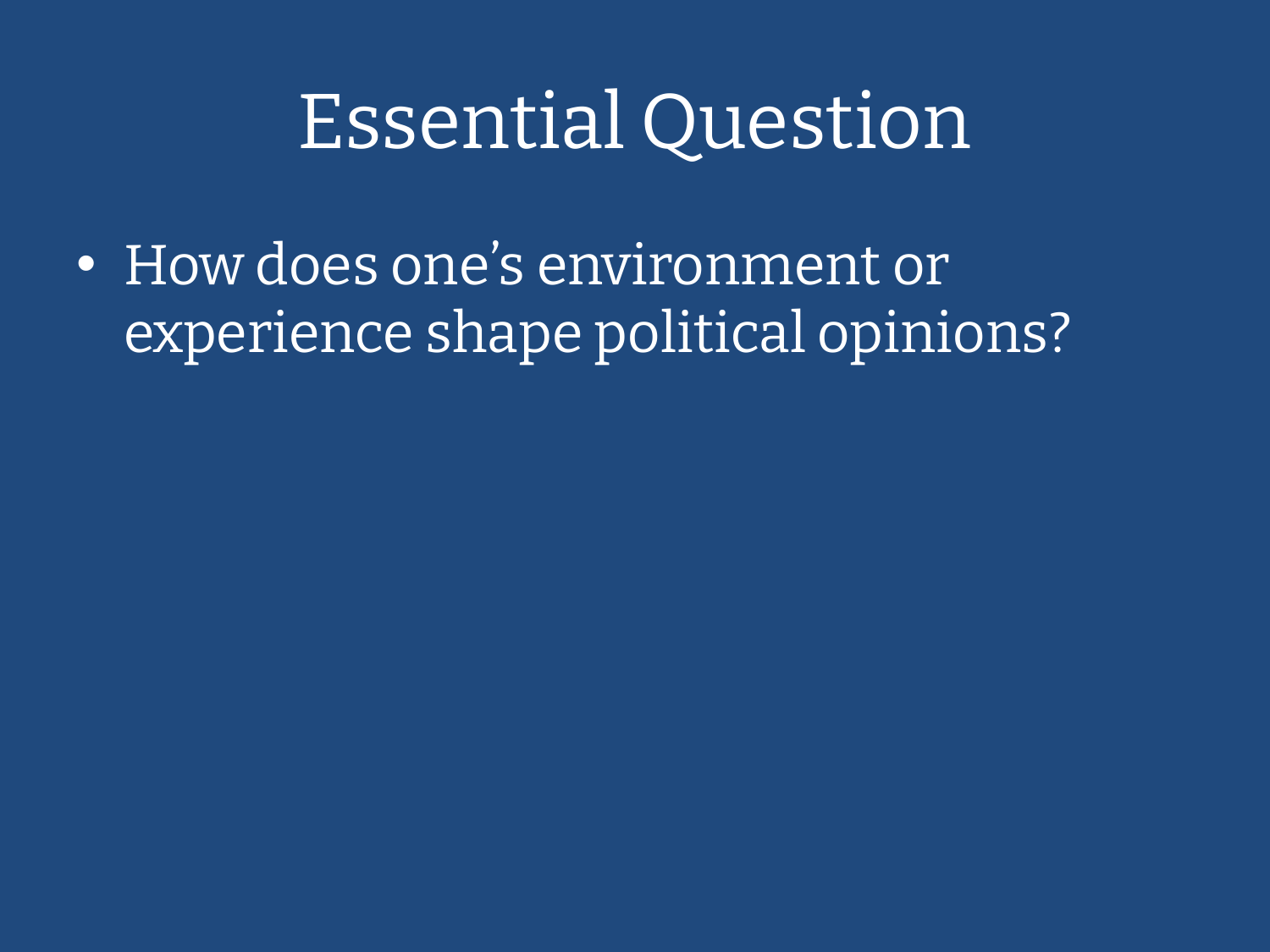

# Essential Question
How does one’s environment or experience shape political opinions?